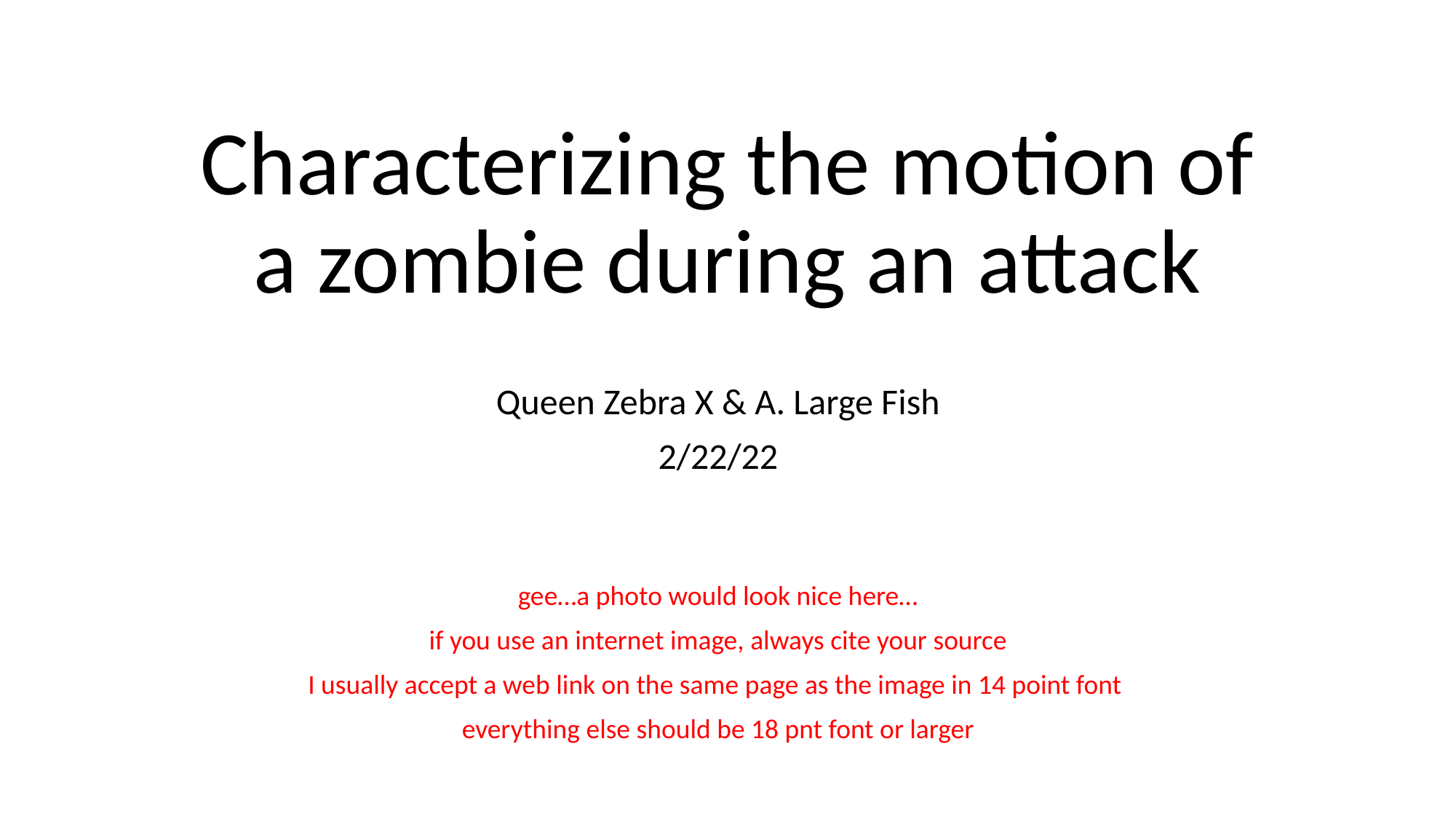

# Characterizing the motion of a zombie during an attack title should be meaningful but as concise as possible
Queen Zebra X & A. Large Fish
2/22/22
(use the date of the presentation)

gee…a photo would look nice here…
if you use an internet image, always cite your source
I usually accept a web link on the same page as the image in 14 point font
everything else should be 18 pnt font or larger